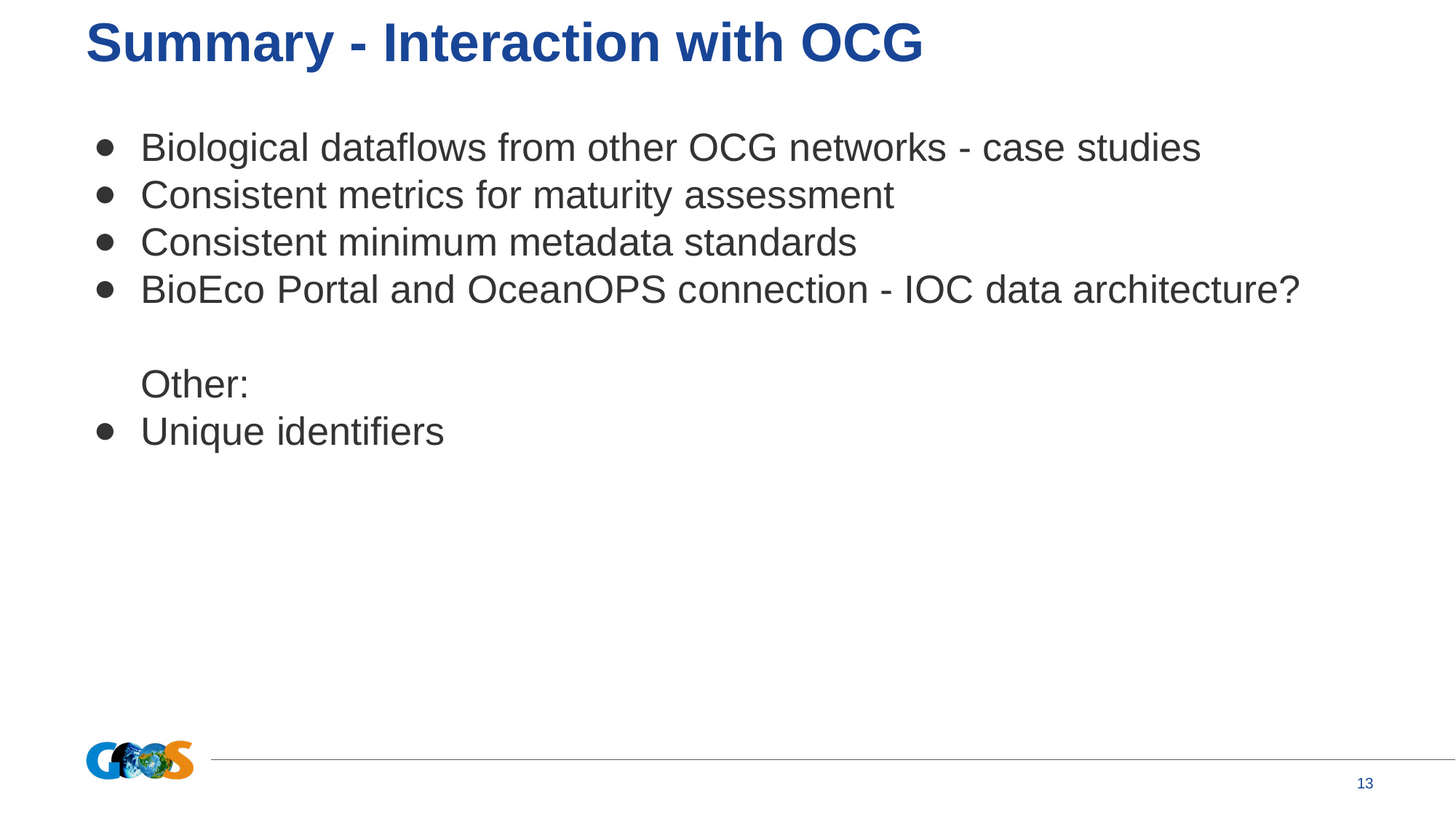

# Summary - Interaction with OCG
Biological dataflows from other OCG networks - case studies
Consistent metrics for maturity assessment
Consistent minimum metadata standards
BioEco Portal and OceanOPS connection - IOC data architecture?

Other:
Unique identifiers
13